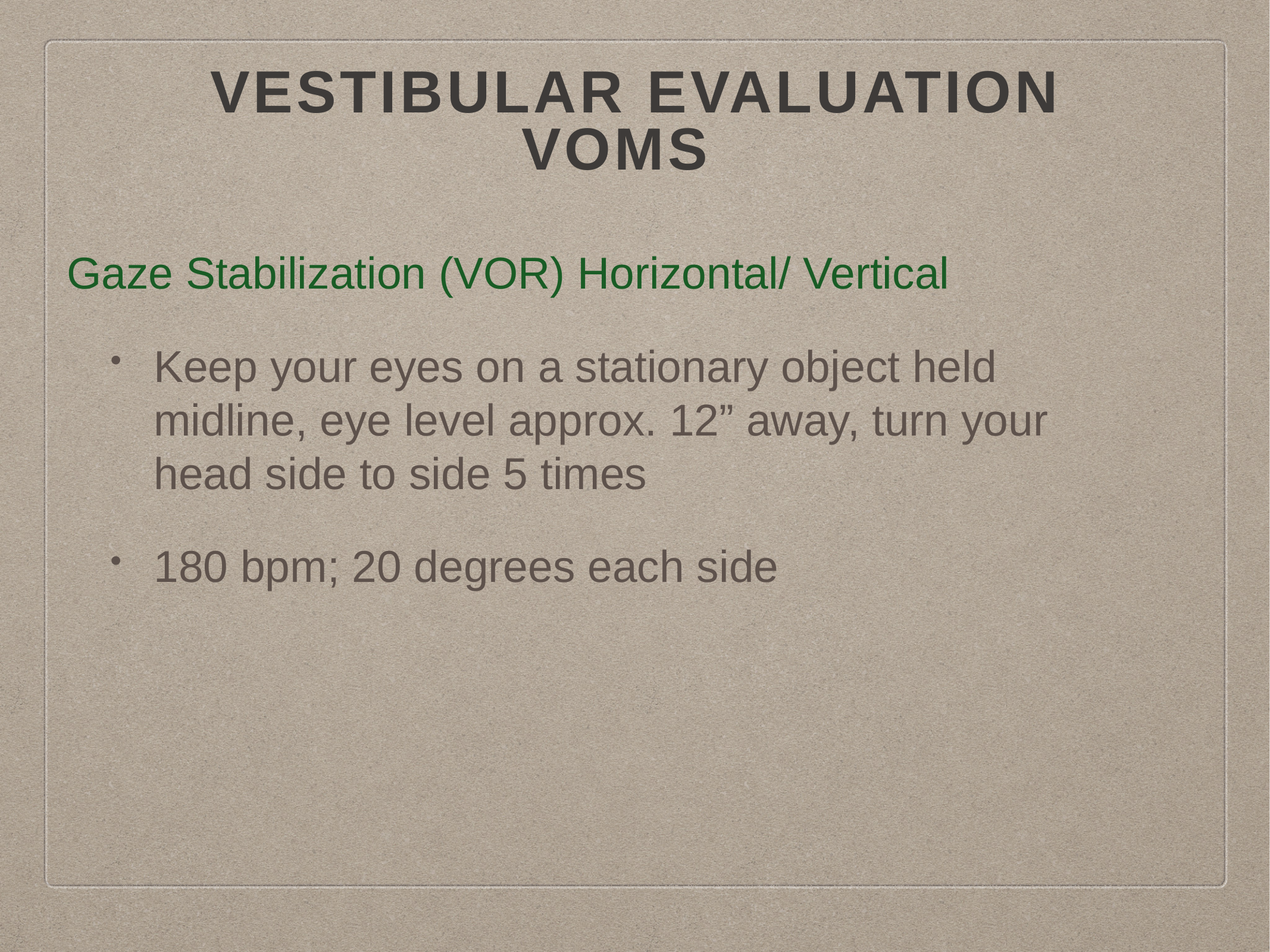

# Vestibular evaluation
VOMS
Gaze Stabilization (VOR) Horizontal/ Vertical
Keep your eyes on a stationary object held midline, eye level approx. 12” away, turn your head side to side 5 times
180 bpm; 20 degrees each side